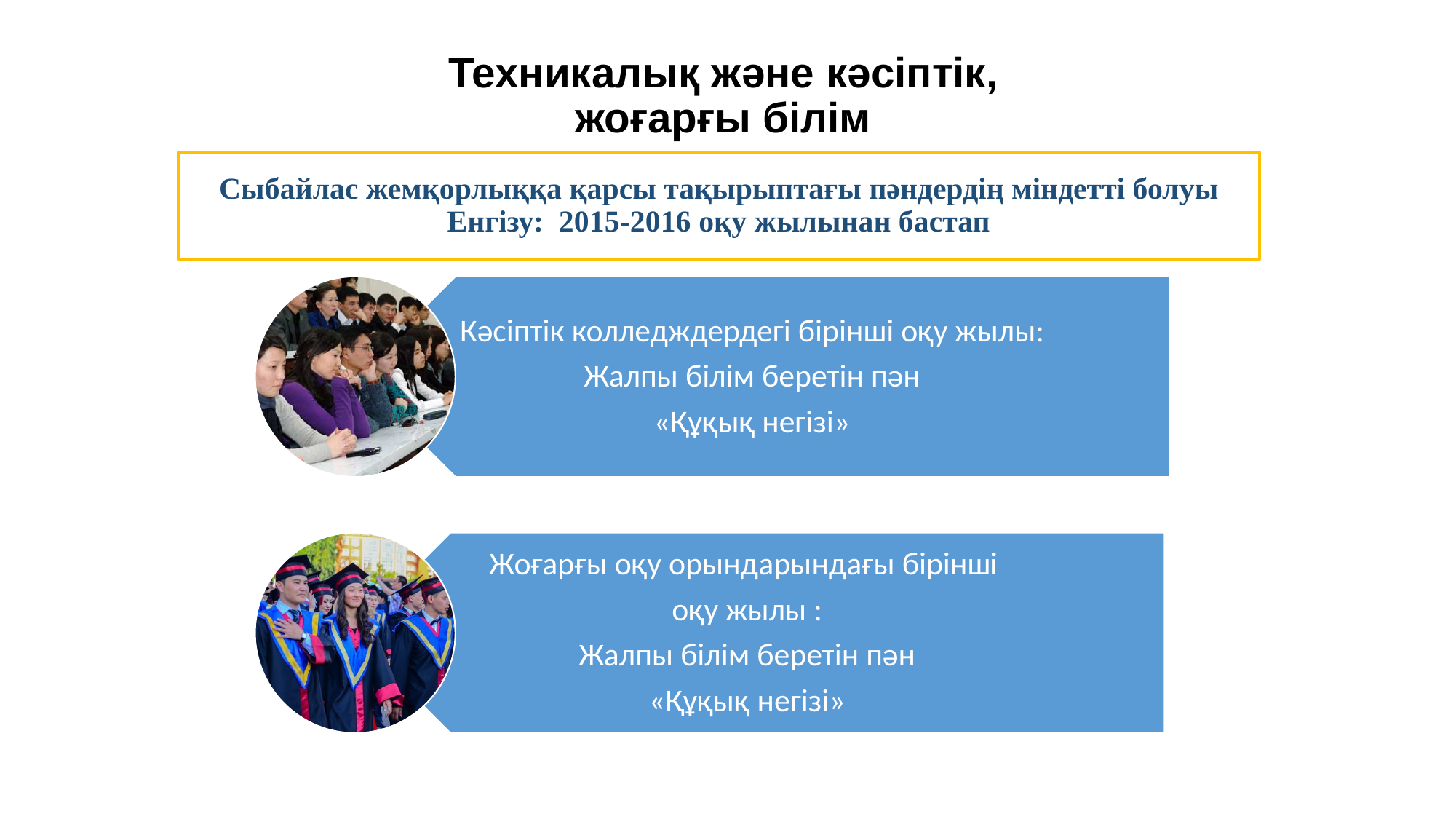

# Техникалық және кәсіптік, жоғарғы білім
Сыбайлас жемқорлыққа қарсы тақырыптағы пәндердің міндетті болуы
Енгізу:  2015-2016 оқу жылынан бастап
Кәсіптік колледждердегі бірінші оқу жылы:
Жалпы білім беретін пән
«Құқық негізі»
Жоғарғы оқу орындарындағы бірінші
оқу жылы :
Жалпы білім беретін пән
«Құқық негізі»